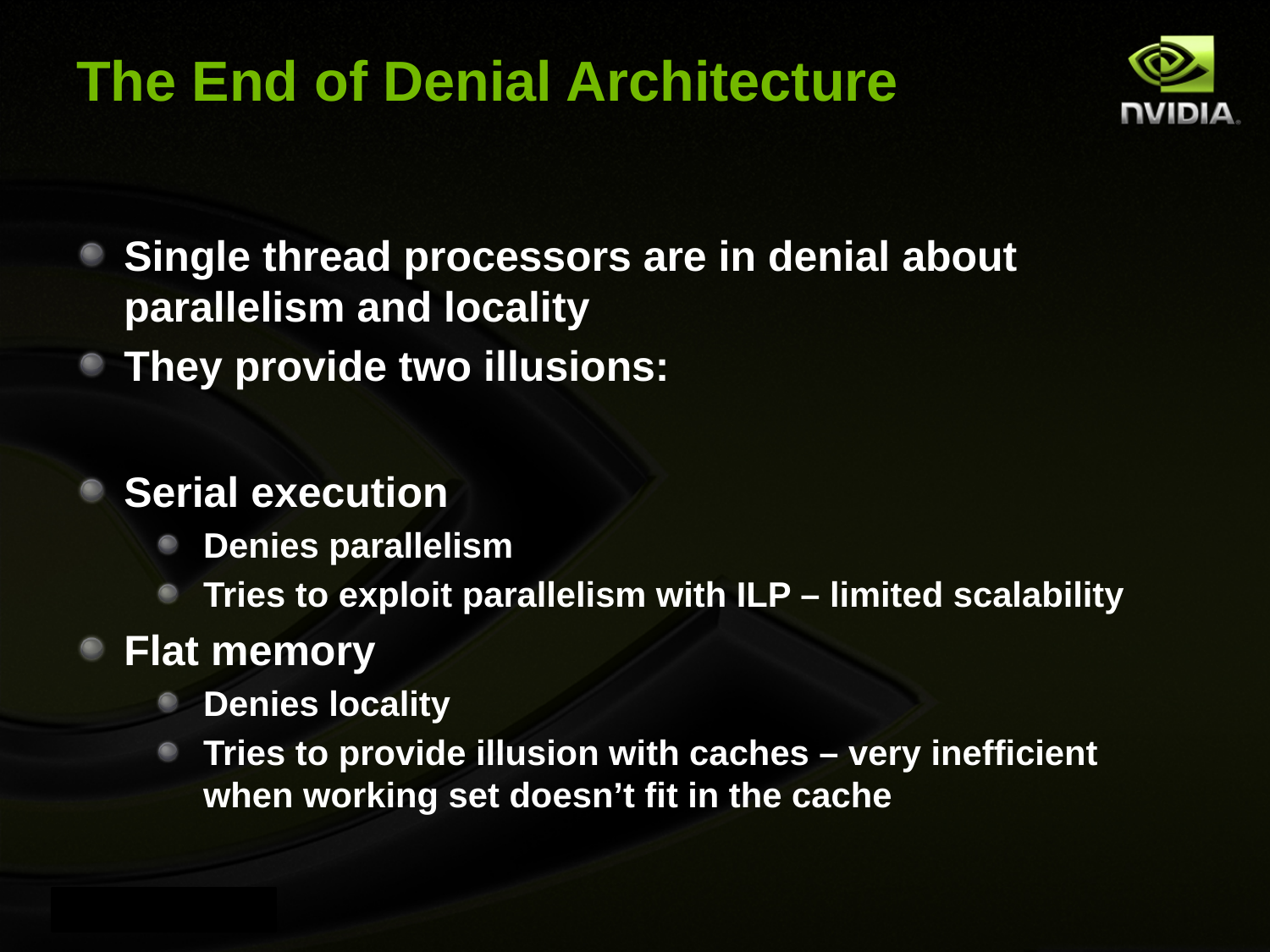

# The End of Denial Architecture
Single thread processors are in denial about parallelism and locality
They provide two illusions:

Serial execution
Denies parallelism
Tries to exploit parallelism with ILP – limited scalability
Flat memory
Denies locality
Tries to provide illusion with caches – very inefficient when working set doesn’t fit in the cache